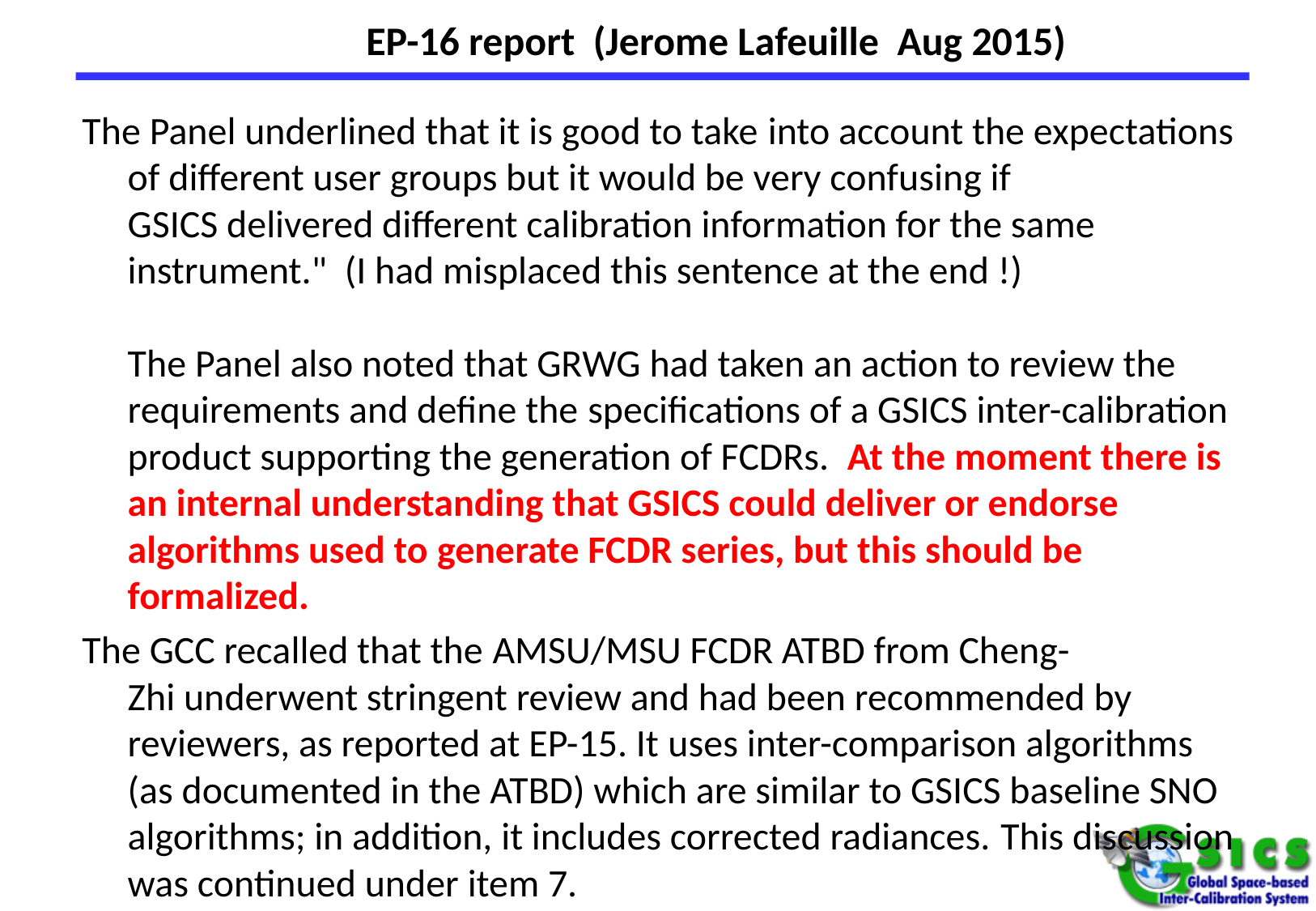

# EP-16 report  (Jerome Lafeuille  Aug 2015)
The Panel underlined that it is good to take into account the expectations of different user groups but it would be very confusing if GSICS delivered different calibration information for the same instrument."  (I had misplaced this sentence at the end !)
The Panel also noted that GRWG had taken an action to review the requirements and define the specifications of a GSICS inter-calibration product supporting the generation of FCDRs.  At the moment there is an internal understanding that GSICS could deliver or endorse algorithms used to generate FCDR series, but this should be formalized.
The GCC recalled that the AMSU/MSU FCDR ATBD from Cheng-Zhi underwent stringent review and had been recommended by reviewers, as reported at EP-15. It uses inter-comparison algorithms (as documented in the ATBD) which are similar to GSICS baseline SNO algorithms; in addition, it includes corrected radiances. This discussion was continued under item 7.